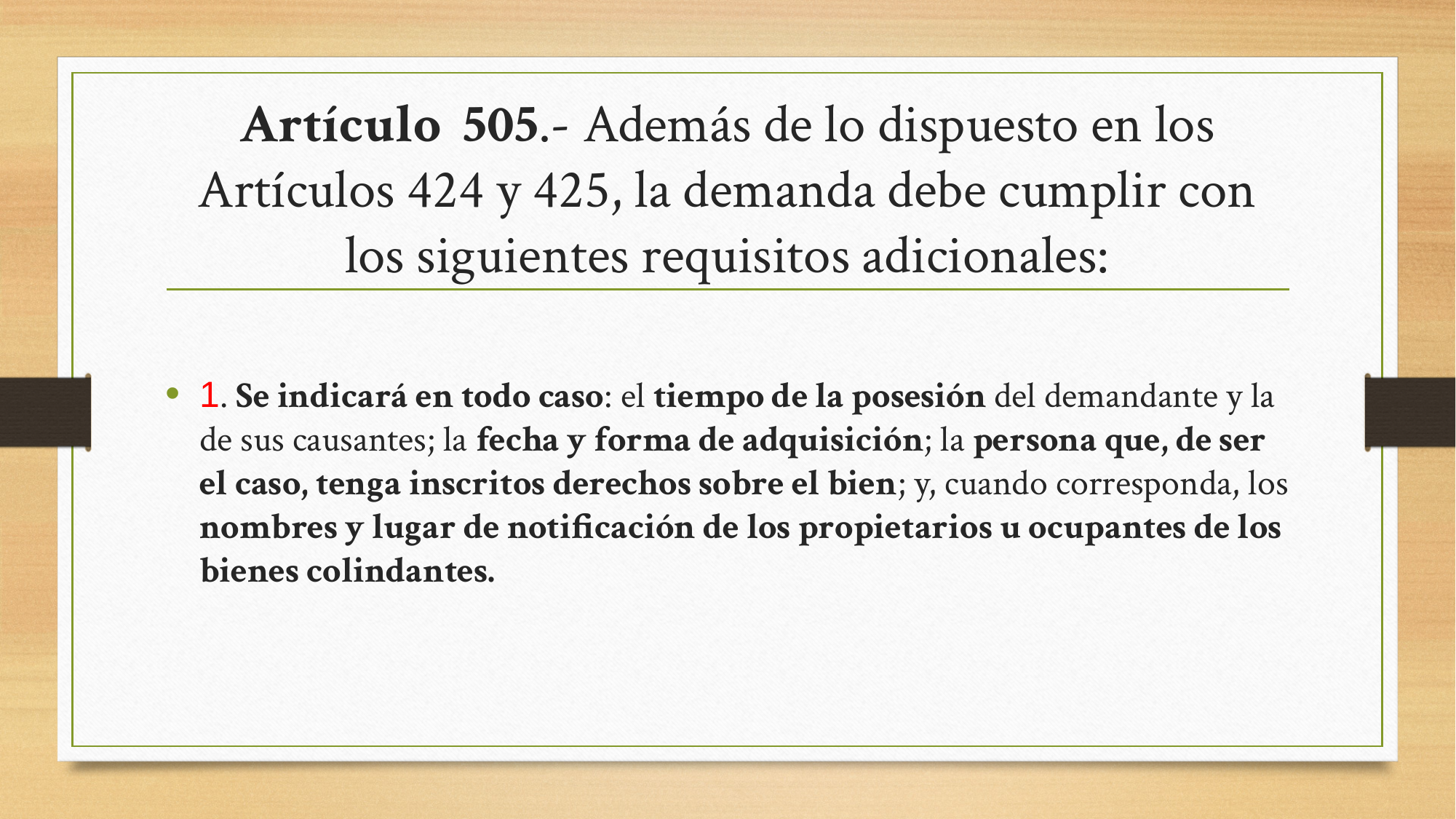

# Artículo  505.- Además de lo dispuesto en los Artículos 424 y 425, la demanda debe cumplir con los siguientes requisitos adicionales:

1. Se indicará en todo caso: el tiempo de la posesión del demandante y la de sus causantes; la fecha y forma de adquisición; la persona que, de ser el caso, tenga inscritos derechos sobre el bien; y, cuando corresponda, los nombres y lugar de notificación de los propietarios u ocupantes de los bienes colindantes.